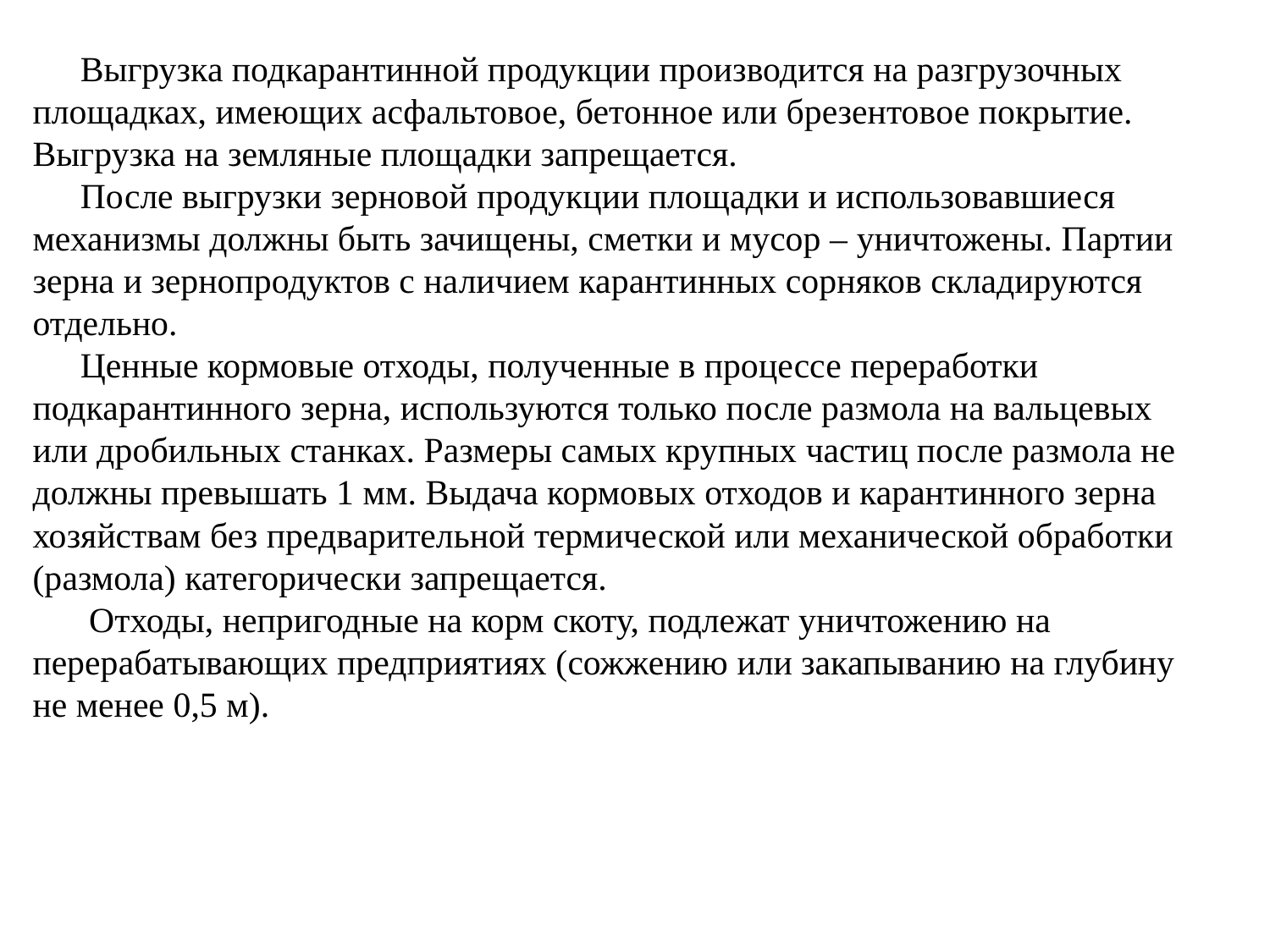

Выгрузка подкарантинной продукции производится на разгрузочных площадках, имеющих асфальтовое, бетонное или брезентовое покрытие. Выгрузка на земляные площадки запрещается.
После выгрузки зерновой продукции площадки и использовавшиеся механизмы должны быть зачищены, сметки и мусор – уничтожены. Партии зерна и зернопродуктов с наличием карантинных сорняков складируются отдельно.
Ценные кормовые отходы, полученные в процессе переработки подкарантинного зерна, используются только после размола на вальцевых или дробильных станках. Размеры самых крупных частиц после размола не должны превышать 1 мм. Выдача кормовых отходов и карантинного зерна хозяйствам без предварительной термической или механической обработки (размола) категорически запрещается.
 Отходы, непригодные на корм скоту, подлежат уничтожению на перерабатывающих предприятиях (сожжению или закапыванию на глубину не менее 0,5 м).